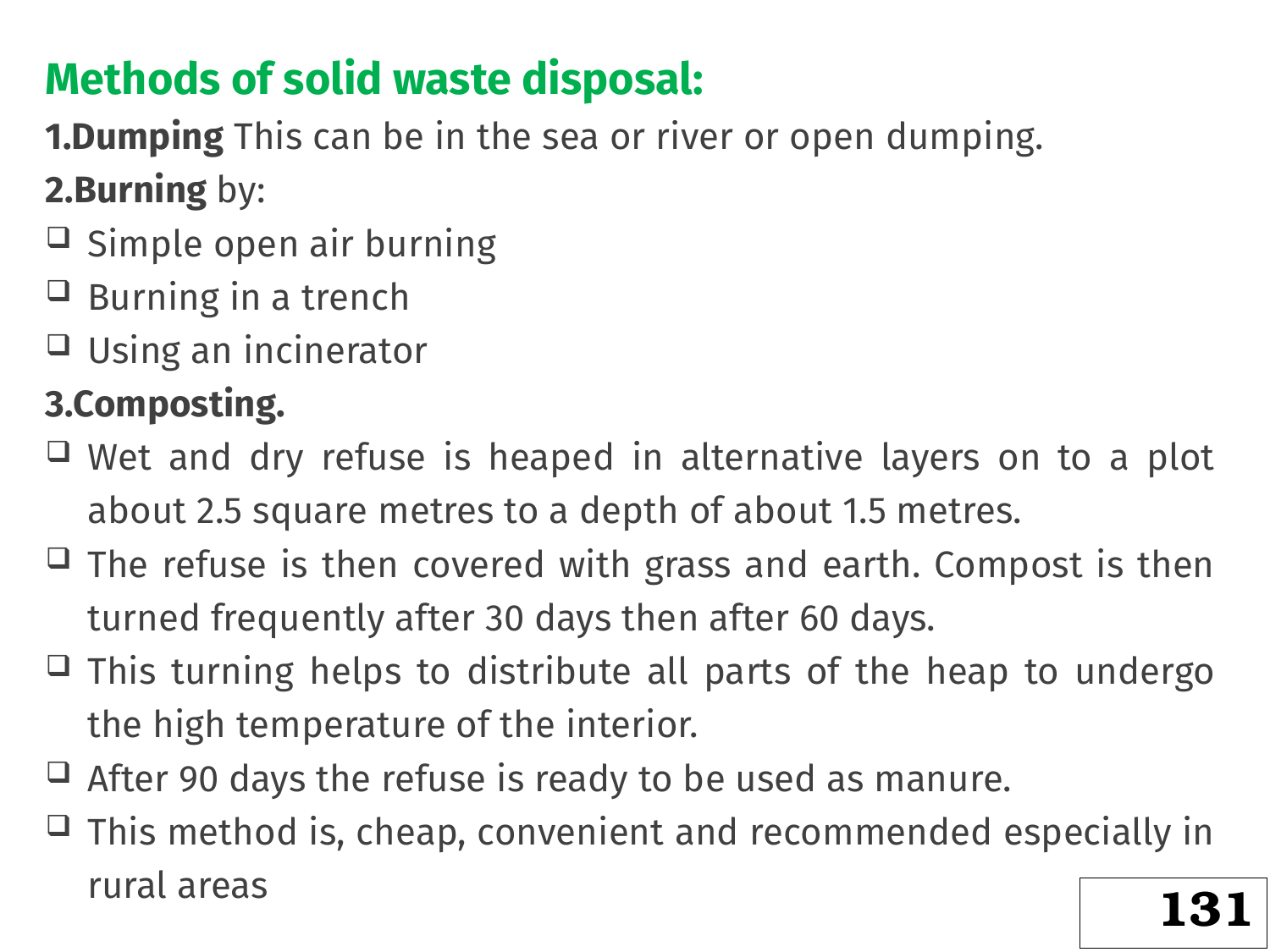

Methods of solid waste disposal:
1.Dumping This can be in the sea or river or open dumping.
2.Burning by:
Simple open air burning
Burning in a trench
Using an incinerator
3.Composting.
Wet and dry refuse is heaped in alternative layers on to a plot about 2.5 square metres to a depth of about 1.5 metres.
The refuse is then covered with grass and earth. Compost is then turned frequently after 30 days then after 60 days.
This turning helps to distribute all parts of the heap to undergo the high temperature of the interior.
After 90 days the refuse is ready to be used as manure.
This method is, cheap, convenient and recommended especially in rural areas

131